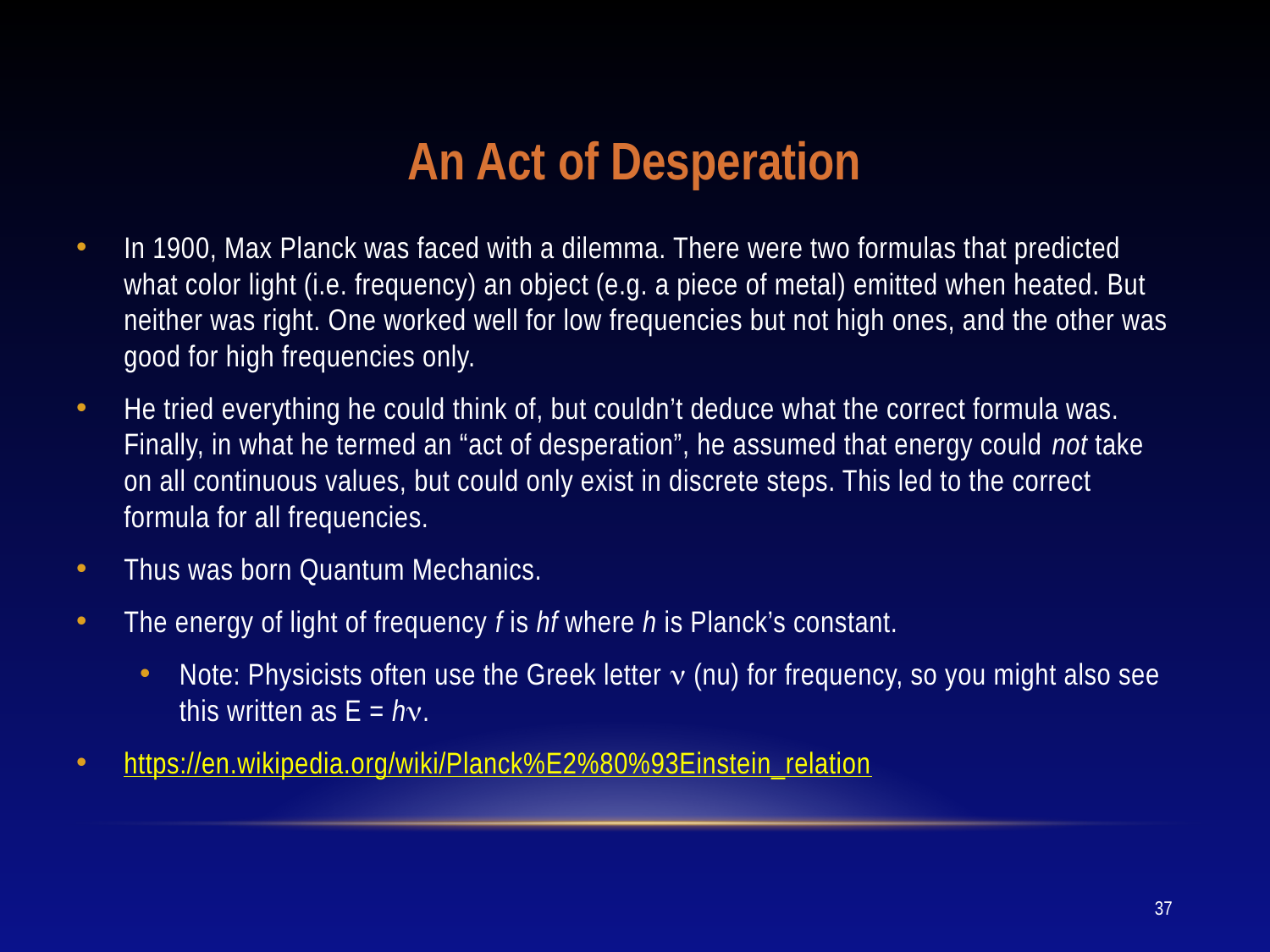

# An Act of Desperation
In 1900, Max Planck was faced with a dilemma. There were two formulas that predicted what color light (i.e. frequency) an object (e.g. a piece of metal) emitted when heated. But neither was right. One worked well for low frequencies but not high ones, and the other was good for high frequencies only.
He tried everything he could think of, but couldn’t deduce what the correct formula was. Finally, in what he termed an “act of desperation”, he assumed that energy could not take on all continuous values, but could only exist in discrete steps. This led to the correct formula for all frequencies.
Thus was born Quantum Mechanics.
The energy of light of frequency f is hf where h is Planck’s constant.
Note: Physicists often use the Greek letter ν (nu) for frequency, so you might also see this written as E = hν.
https://en.wikipedia.org/wiki/Planck%E2%80%93Einstein_relation

37